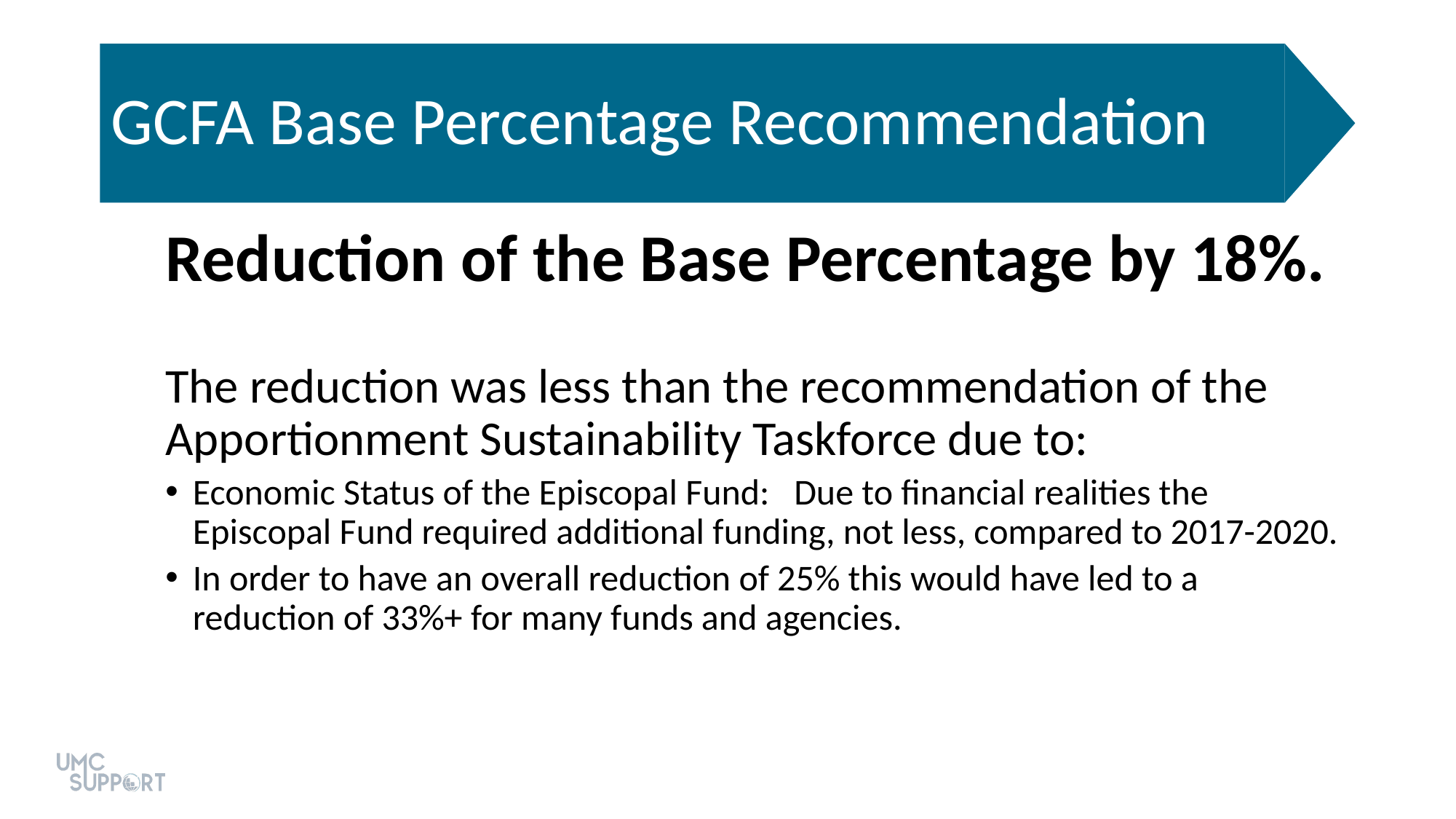

# GCFA Base Percentage Recommendation
Reduction of the Base Percentage by 18%.

The reduction was less than the recommendation of the Apportionment Sustainability Taskforce due to:
Economic Status of the Episcopal Fund:   Due to financial realities the Episcopal Fund required additional funding, not less, compared to 2017-2020.
In order to have an overall reduction of 25% this would have led to a reduction of 33%+ for many funds and agencies.